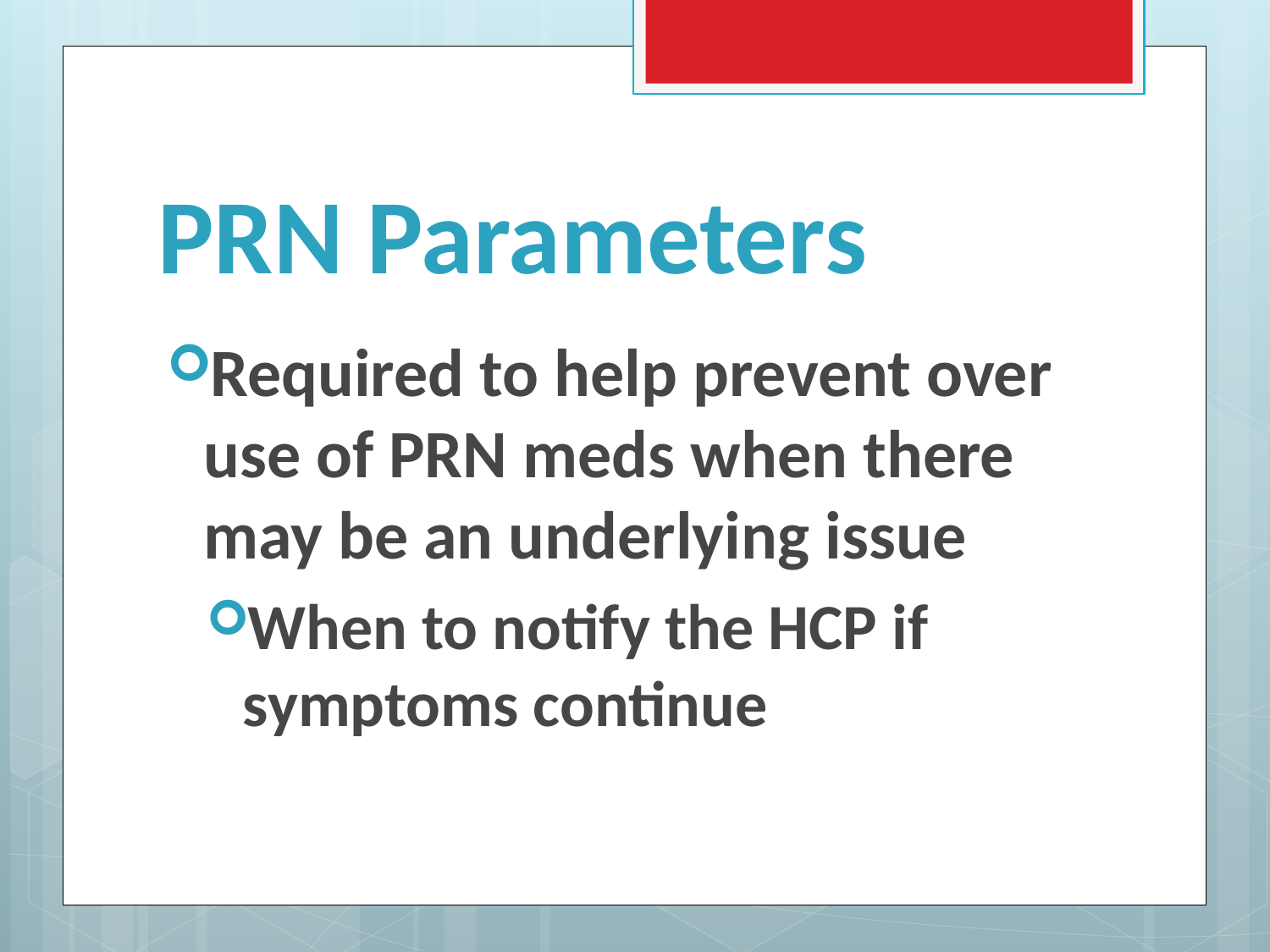

# PRN Parameters
Required to help prevent over use of PRN meds when there may be an underlying issue
When to notify the HCP if symptoms continue